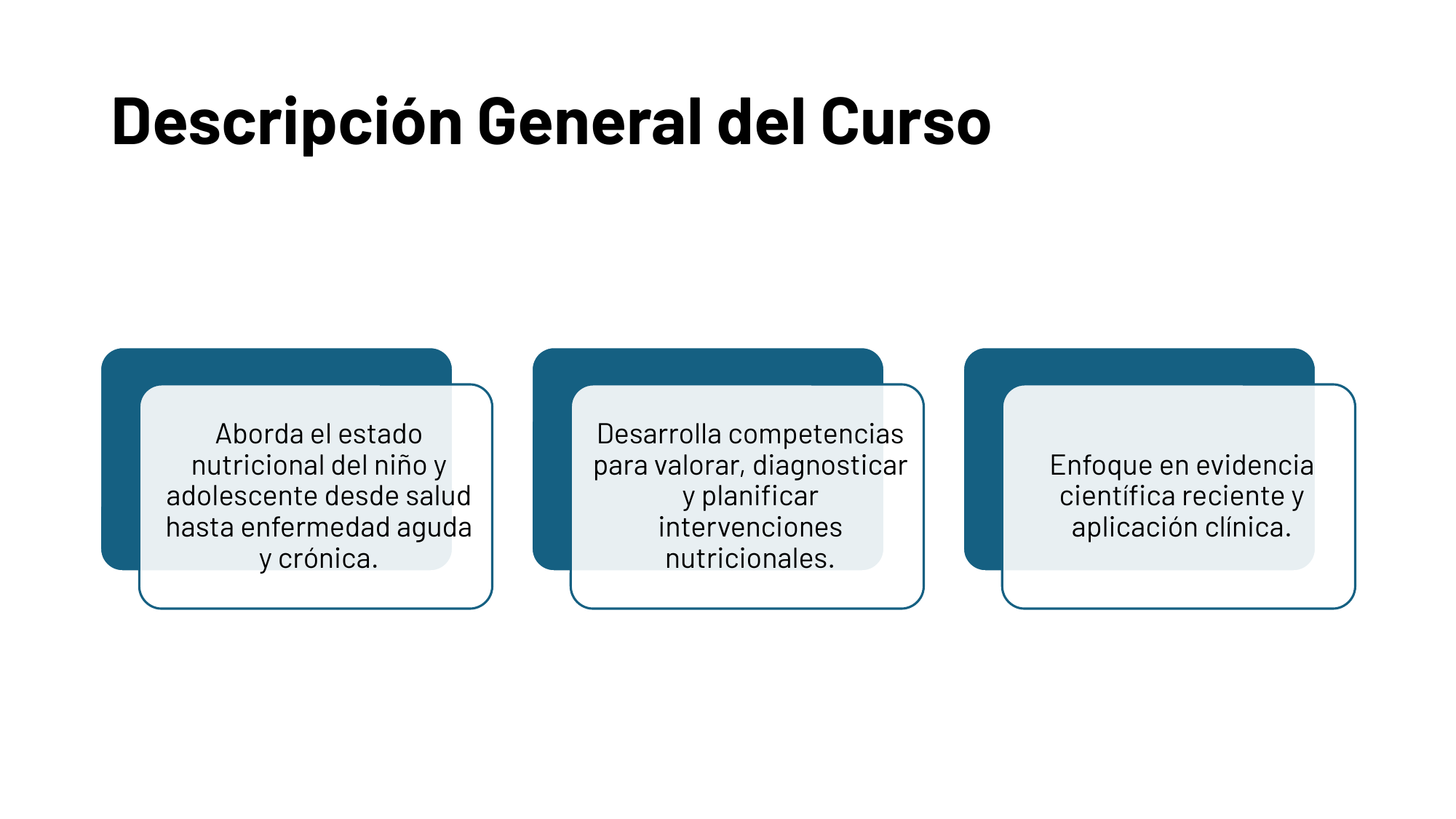

# Descripción General del Curso
Aborda el estado nutricional del niño y adolescente desde salud hasta enfermedad aguda y crónica.
Desarrolla competencias para valorar, diagnosticar y planificar intervenciones nutricionales.
Enfoque en evidencia científica reciente y aplicación clínica.